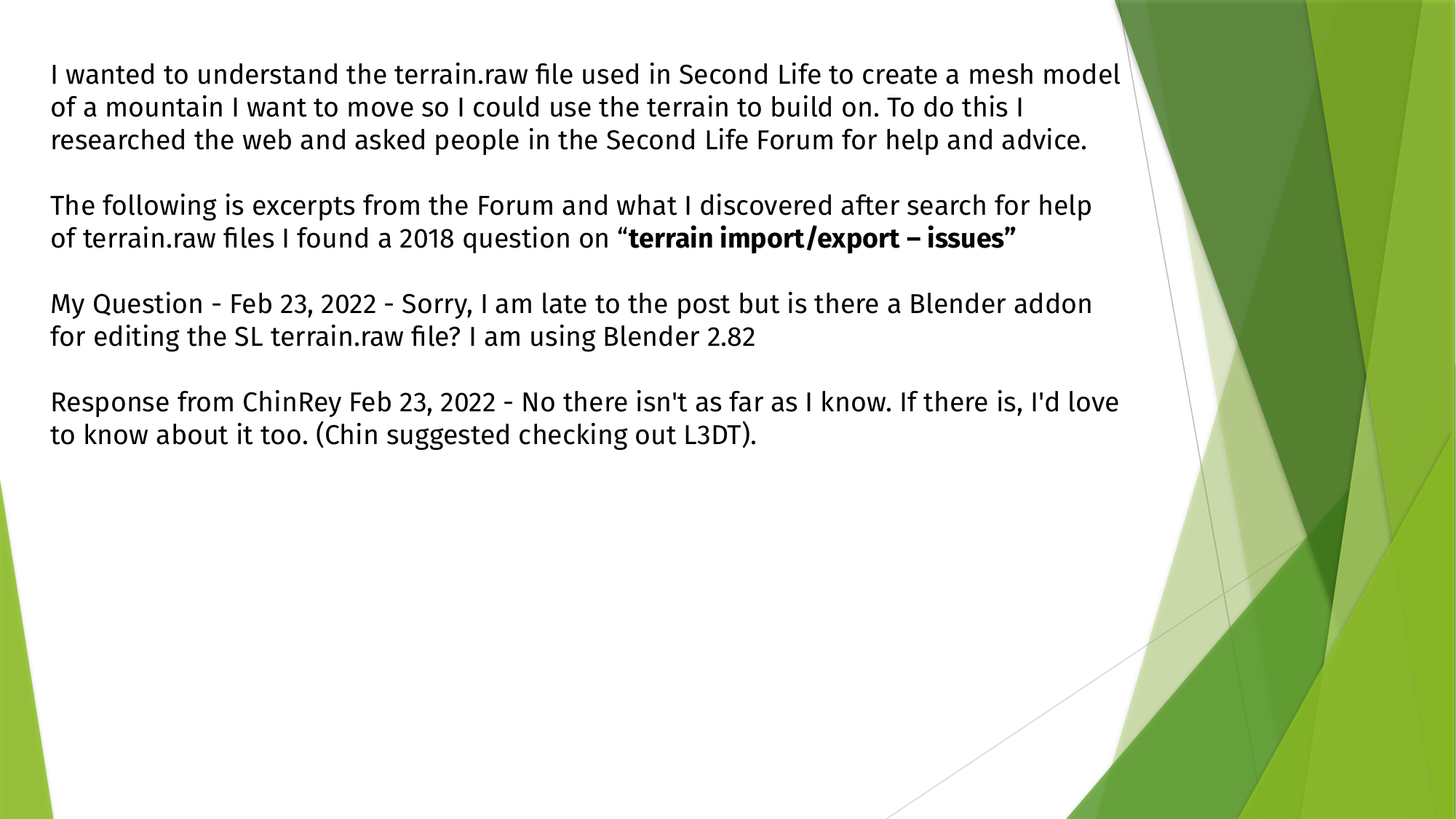

I wanted to understand the terrain.raw file used in Second Life to create a mesh model of a mountain I want to move so I could use the terrain to build on. To do this I researched the web and asked people in the Second Life Forum for help and advice.

The following is excerpts from the Forum and what I discovered after search for help of terrain.raw files I found a 2018 question on “terrain import/export – issues”

My Question - Feb 23, 2022 - Sorry, I am late to the post but is there a Blender addon for editing the SL terrain.raw file? I am using Blender 2.82

Response from ChinRey Feb 23, 2022 - No there isn't as far as I know. If there is, I'd love to know about it too. (Chin suggested checking out L3DT).